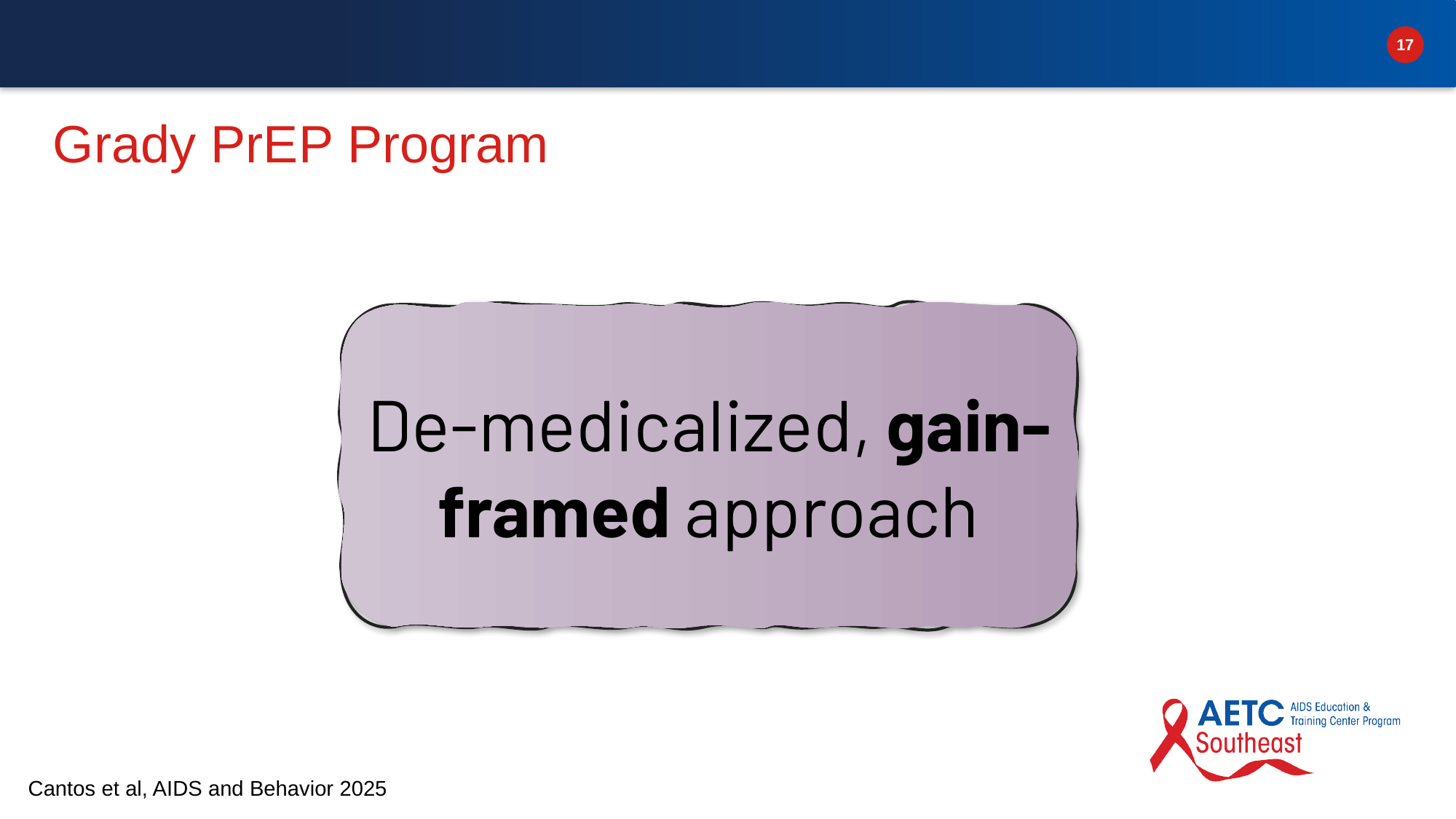

# Grady PrEP Program
De-medicalized, gain-framed approach
Cantos et al, AIDS and Behavior 2025